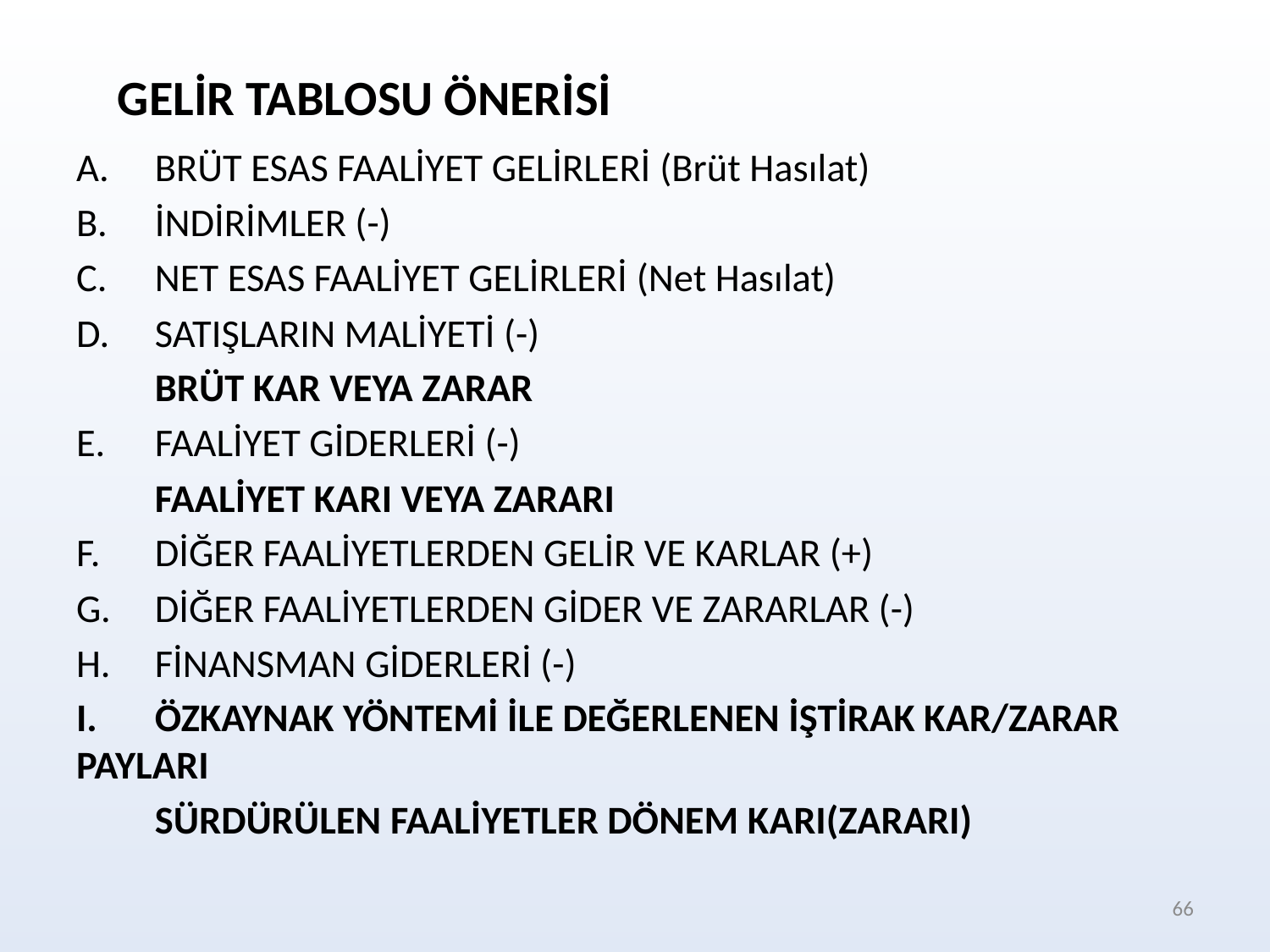

GELİR TABLOSU ÖNERİSİ
A.		BRÜT ESAS FAALİYET GELİRLERİ (Brüt Hasılat)
B.		İNDİRİMLER (-)
C.		NET ESAS FAALİYET GELİRLERİ (Net Hasılat)
D.		SATIŞLARIN MALİYETİ (-)
			BRÜT KAR VEYA ZARAR
E.		FAALİYET GİDERLERİ (-)
			FAALİYET KARI VEYA ZARARI
F.		DİĞER FAALİYETLERDEN GELİR VE KARLAR (+)
G.		DİĞER FAALİYETLERDEN GİDER VE ZARARLAR (-)
H.		FİNANSMAN GİDERLERİ (-)
I.		ÖZKAYNAK YÖNTEMİ İLE DEĞERLENEN İŞTİRAK KAR/ZARAR PAYLARI
			SÜRDÜRÜLEN FAALİYETLER DÖNEM KARI(ZARARI)

66